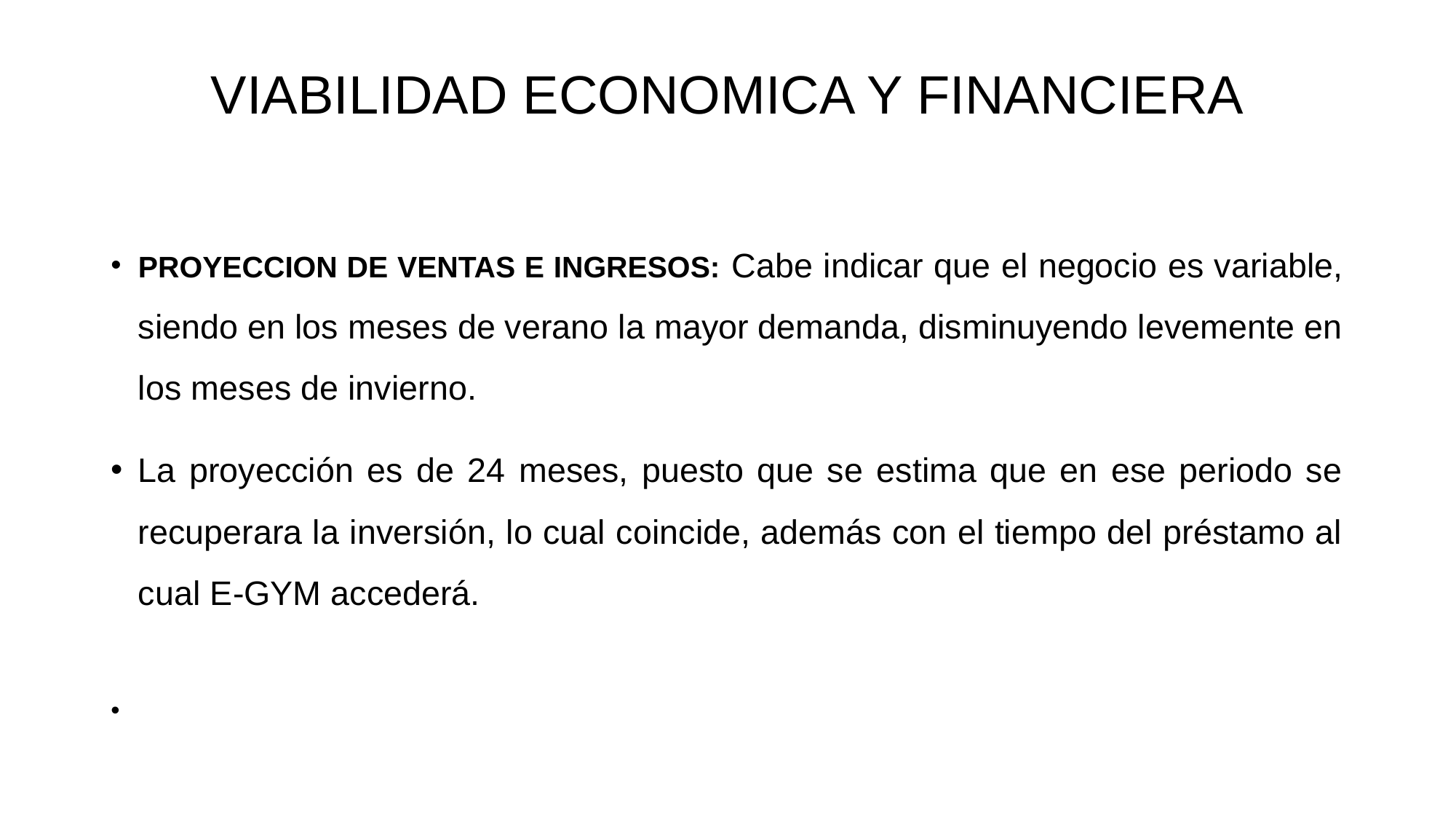

# VIABILIDAD ECONOMICA Y FINANCIERA
PROYECCION DE VENTAS E INGRESOS: Cabe indicar que el negocio es variable, siendo en los meses de verano la mayor demanda, disminuyendo levemente en los meses de invierno.
La proyección es de 24 meses, puesto que se estima que en ese periodo se recuperara la inversión, lo cual coincide, además con el tiempo del préstamo al cual E-GYM accederá.